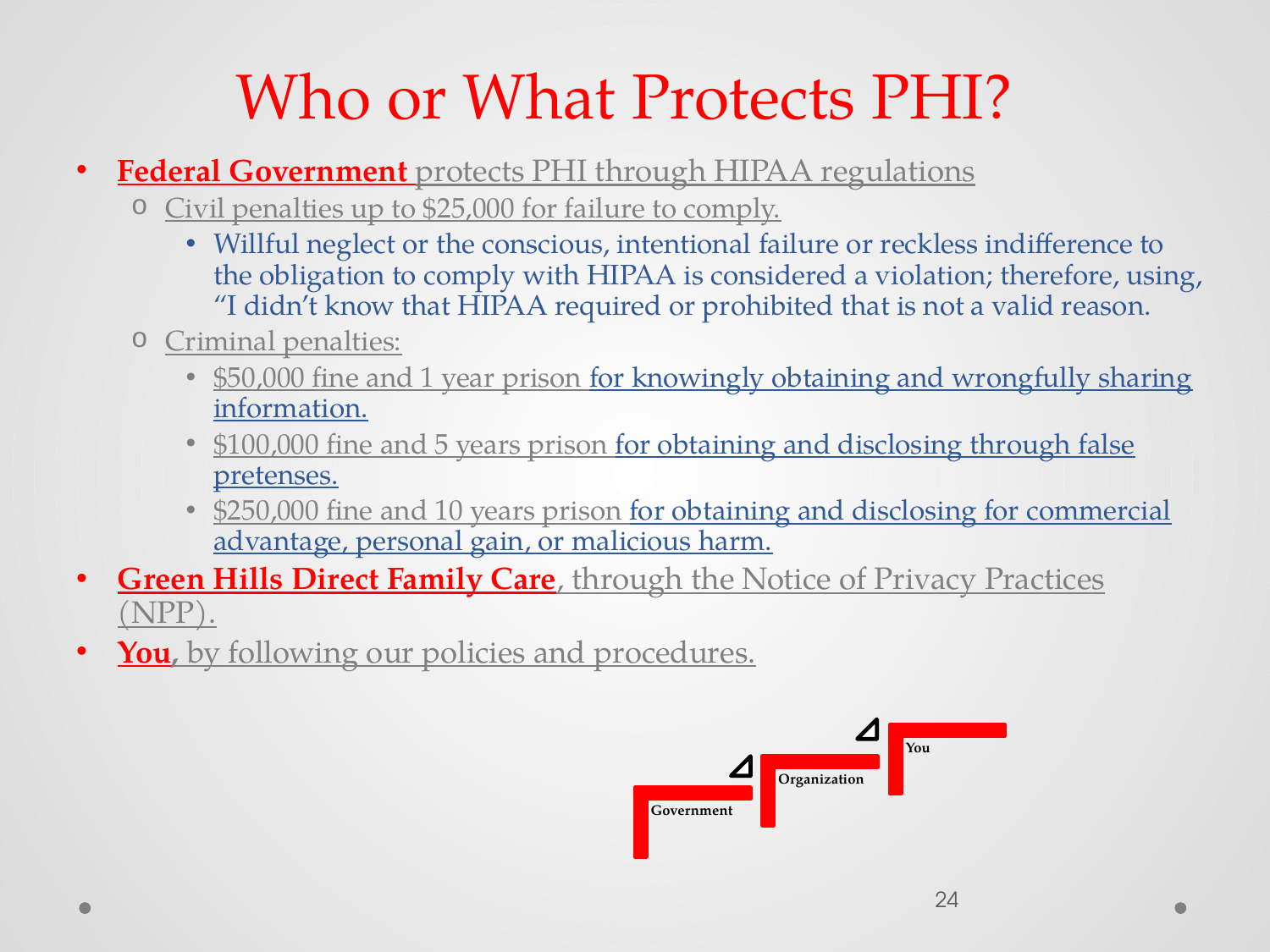

# Who or What Protects PHI?
Federal Government protects PHI through HIPAA regulations
Civil penalties up to $25,000 for failure to comply.
Willful neglect or the conscious, intentional failure or reckless indifference to the obligation to comply with HIPAA is considered a violation; therefore, using, “I didn’t know that HIPAA required or prohibited that is not a valid reason.
Criminal penalties:
$50,000 fine and 1 year prison for knowingly obtaining and wrongfully sharing information.
$100,000 fine and 5 years prison for obtaining and disclosing through false pretenses.
$250,000 fine and 10 years prison for obtaining and disclosing for commercial advantage, personal gain, or malicious harm.
Green Hills Direct Family Care, through the Notice of Privacy Practices (NPP).
You, by following our policies and procedures.
Government
Organization
You
24